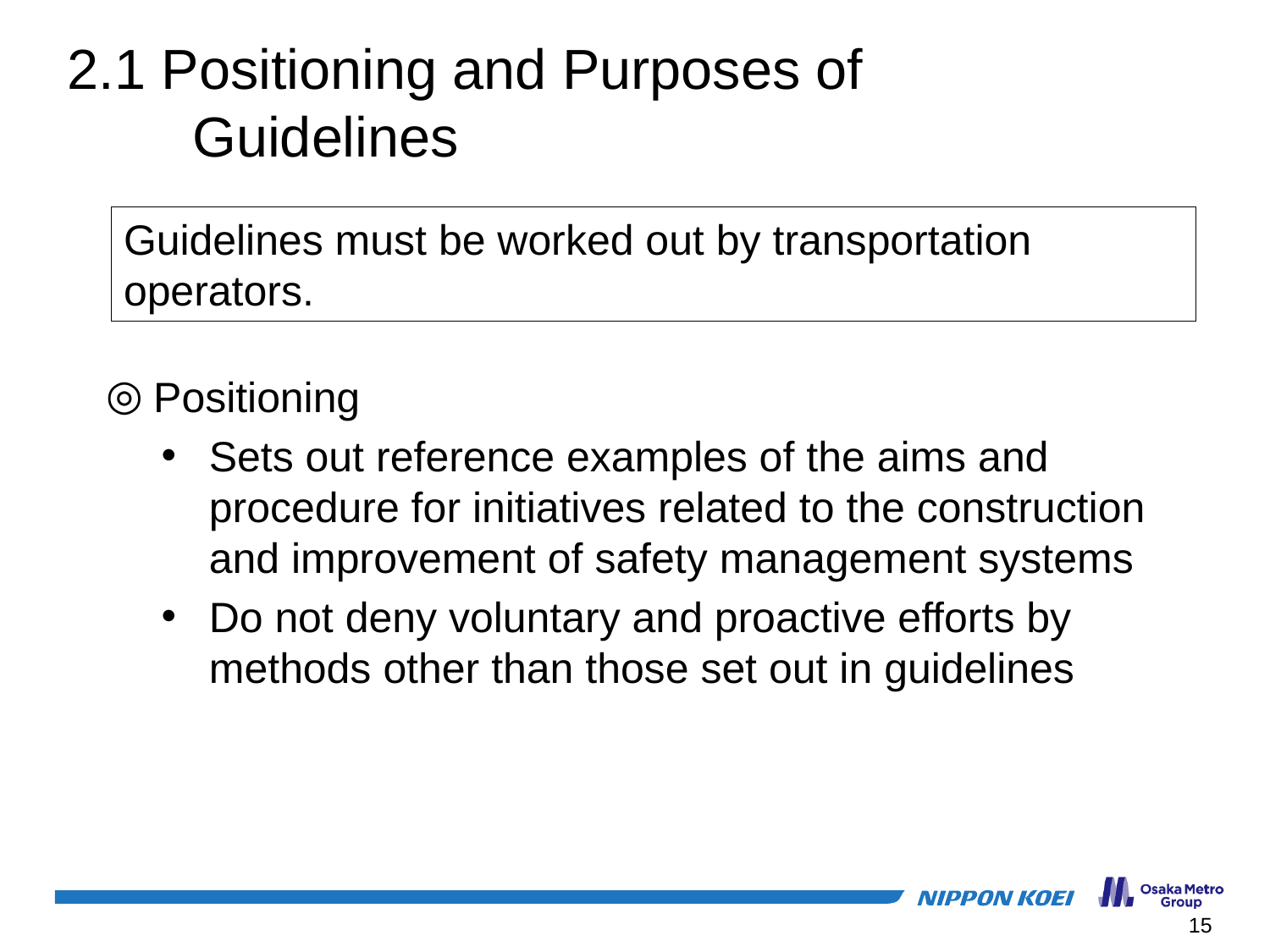

2.1 Positioning and Purposes of
        Guidelines
Guidelines must be worked out by transportation operators.
Positioning
Sets out reference examples of the aims and procedure for initiatives related to the construction and improvement of safety management systems
Do not deny voluntary and proactive efforts by methods other than those set out in guidelines
15